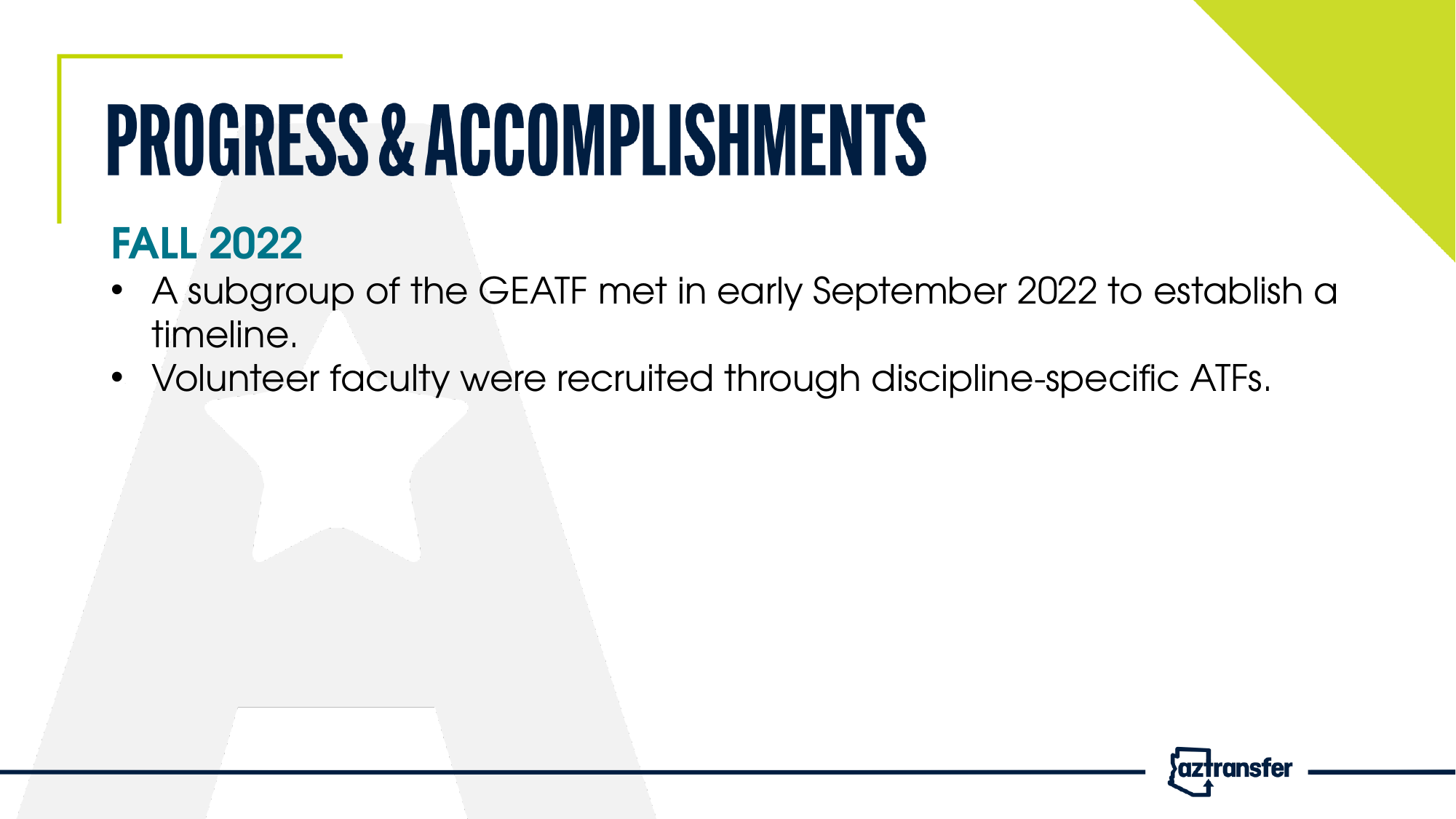

FALL 2022
A subgroup of the GEATF met in early September 2022 to establish a timeline.
Volunteer faculty were recruited through discipline-specific ATFs.